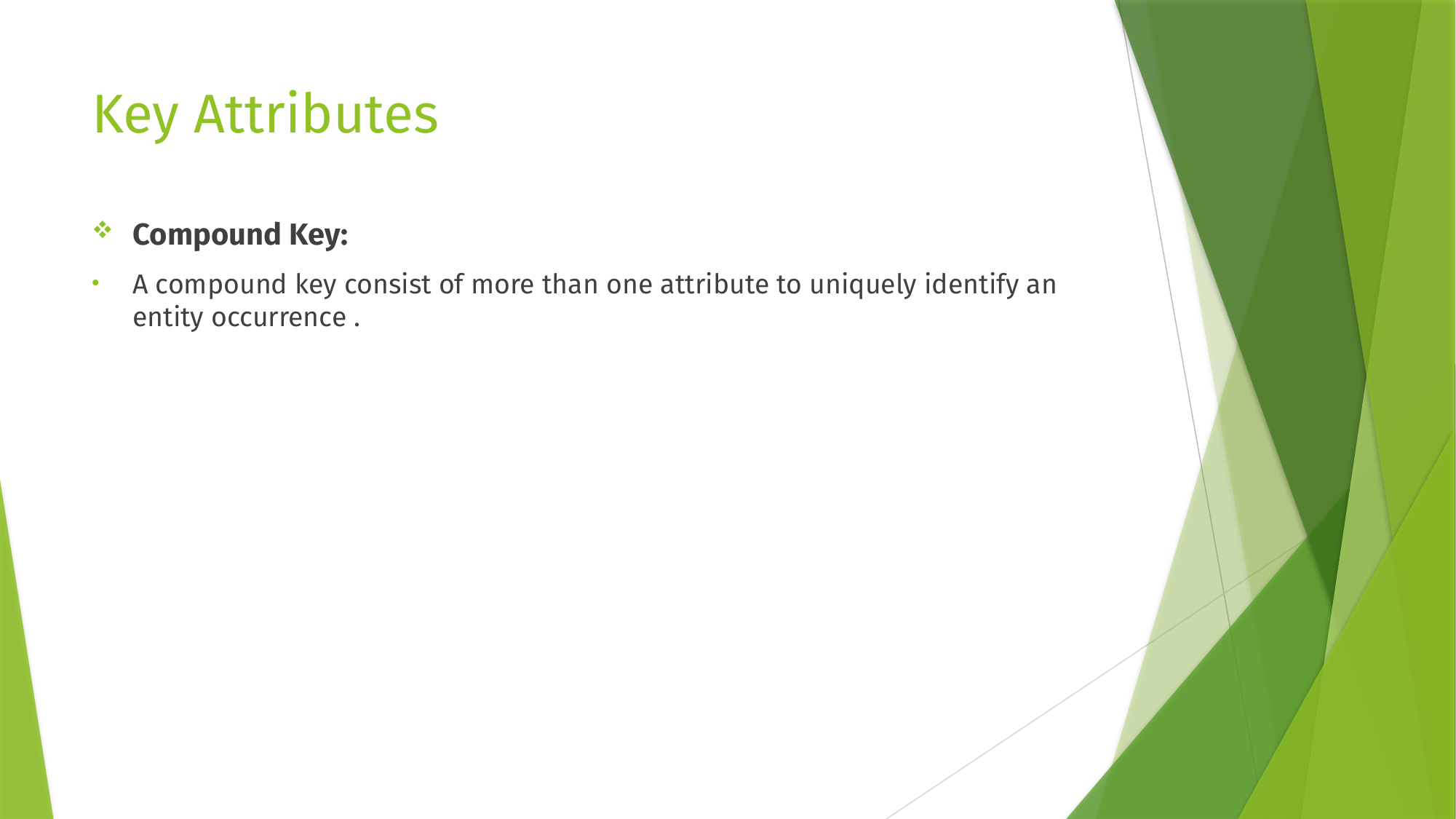

# Key Attributes
Compound Key:
A compound key consist of more than one attribute to uniquely identify an entity occurrence .